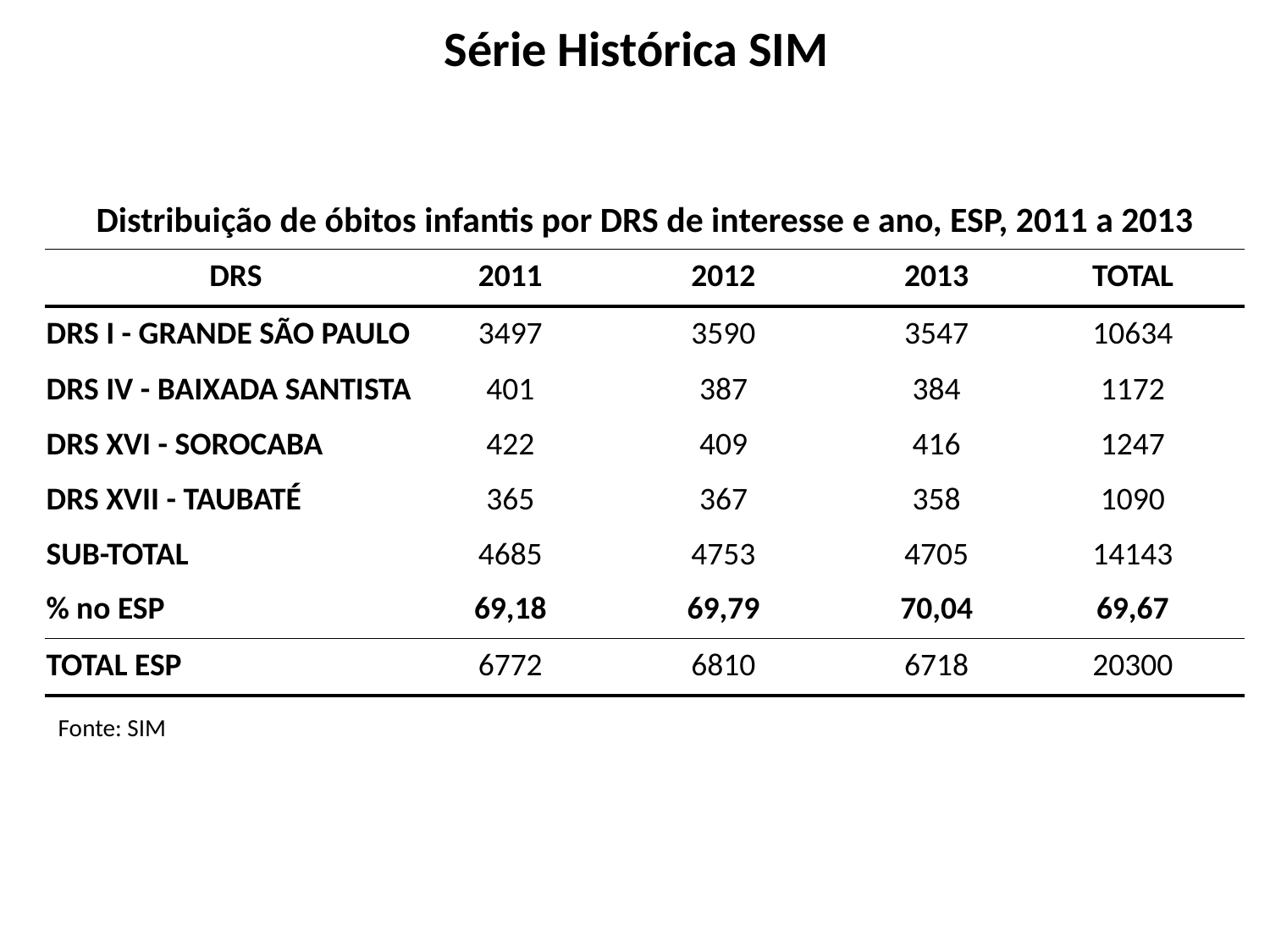

# Série Histórica SIM
| Distribuição de óbitos infantis por DRS de interesse e ano, ESP, 2011 a 2013 |  |  |  |  |
| --- | --- | --- | --- | --- |
| DRS | 2011 | 2012 | 2013 | TOTAL |
| DRS I - GRANDE SÃO PAULO | 3497 | 3590 | 3547 | 10634 |
| DRS IV - BAIXADA SANTISTA | 401 | 387 | 384 | 1172 |
| DRS XVI - SOROCABA | 422 | 409 | 416 | 1247 |
| DRS XVII - TAUBATÉ | 365 | 367 | 358 | 1090 |
| SUB-TOTAL | 4685 | 4753 | 4705 | 14143 |
| % no ESP | 69,18 | 69,79 | 70,04 | 69,67 |
| TOTAL ESP | 6772 | 6810 | 6718 | 20300 |
Fonte: SIM